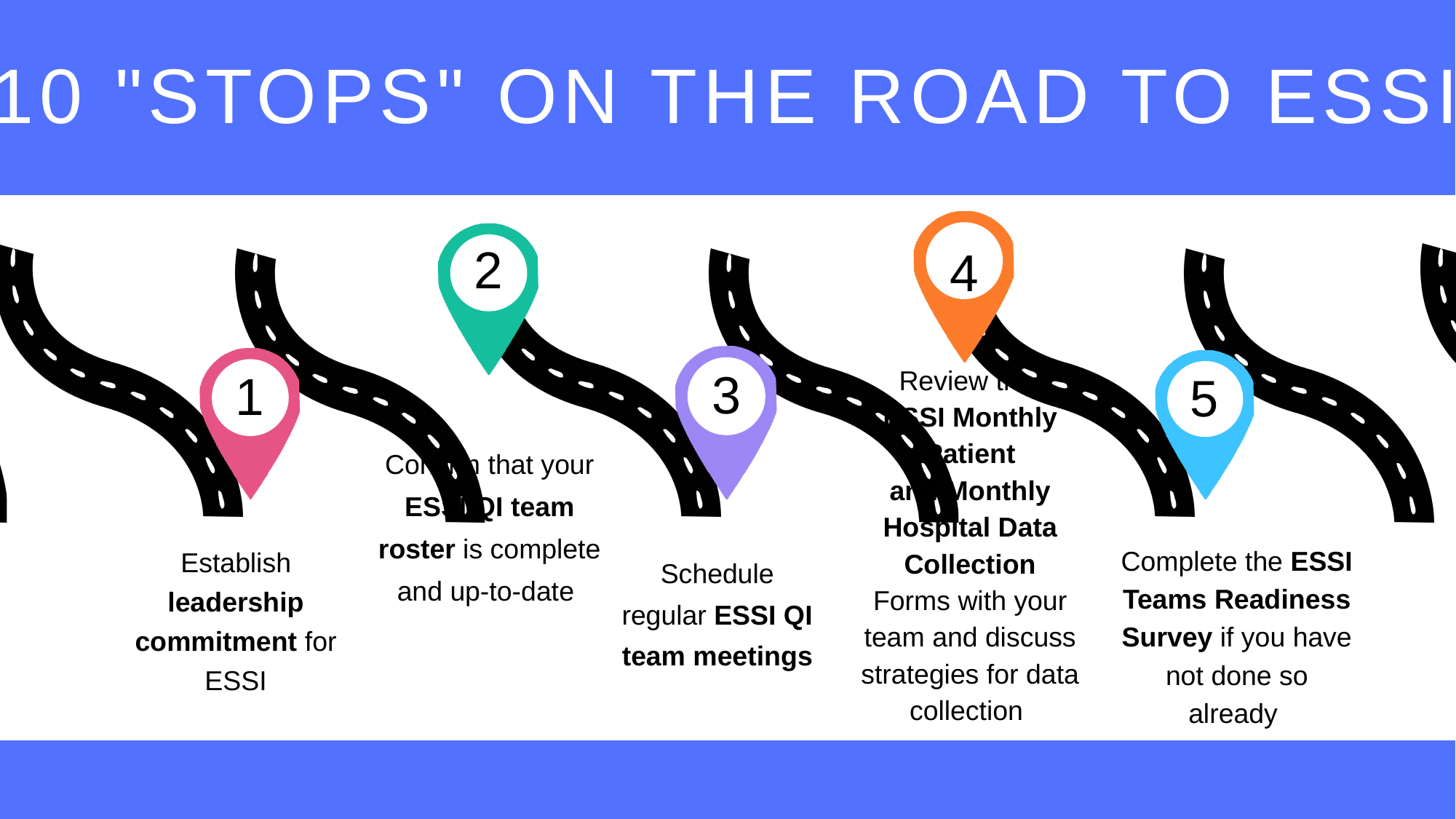

10 "STOPS" ON THE ROAD TO ESSI
2
4

3
1
5
Review the
ESSI Monthly Patient and Monthly Hospital Data Collection Forms with your team and discuss strategies for data collection

Confirm that your ESSI QI team roster is complete and up-to-date
Establish leadership commitment for ESSI
Complete the ESSI Teams Readiness Survey if you have not done so already
Schedule regular ESSI QI team meetings